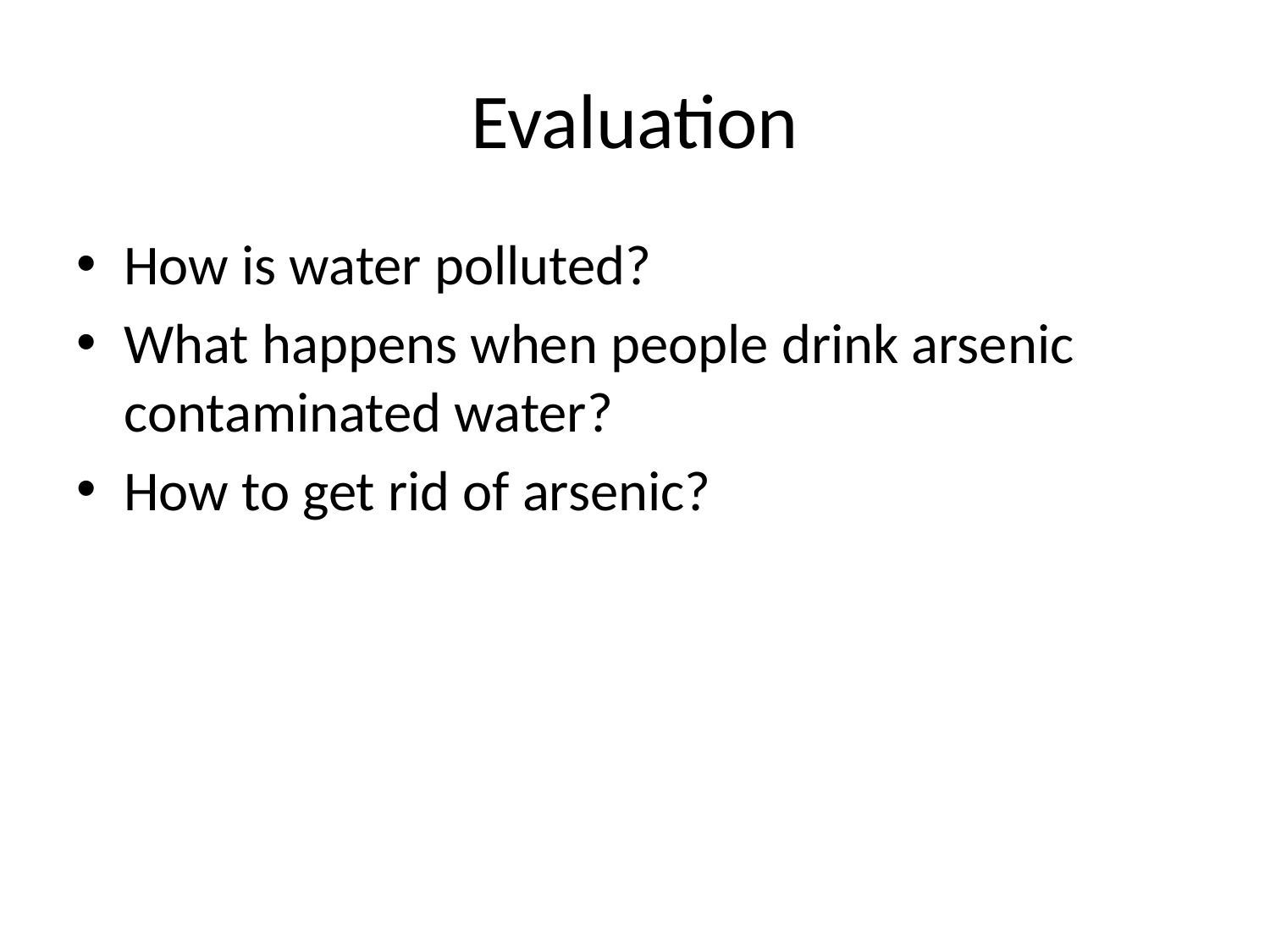

# Evaluation
How is water polluted?
What happens when people drink arsenic contaminated water?
How to get rid of arsenic?